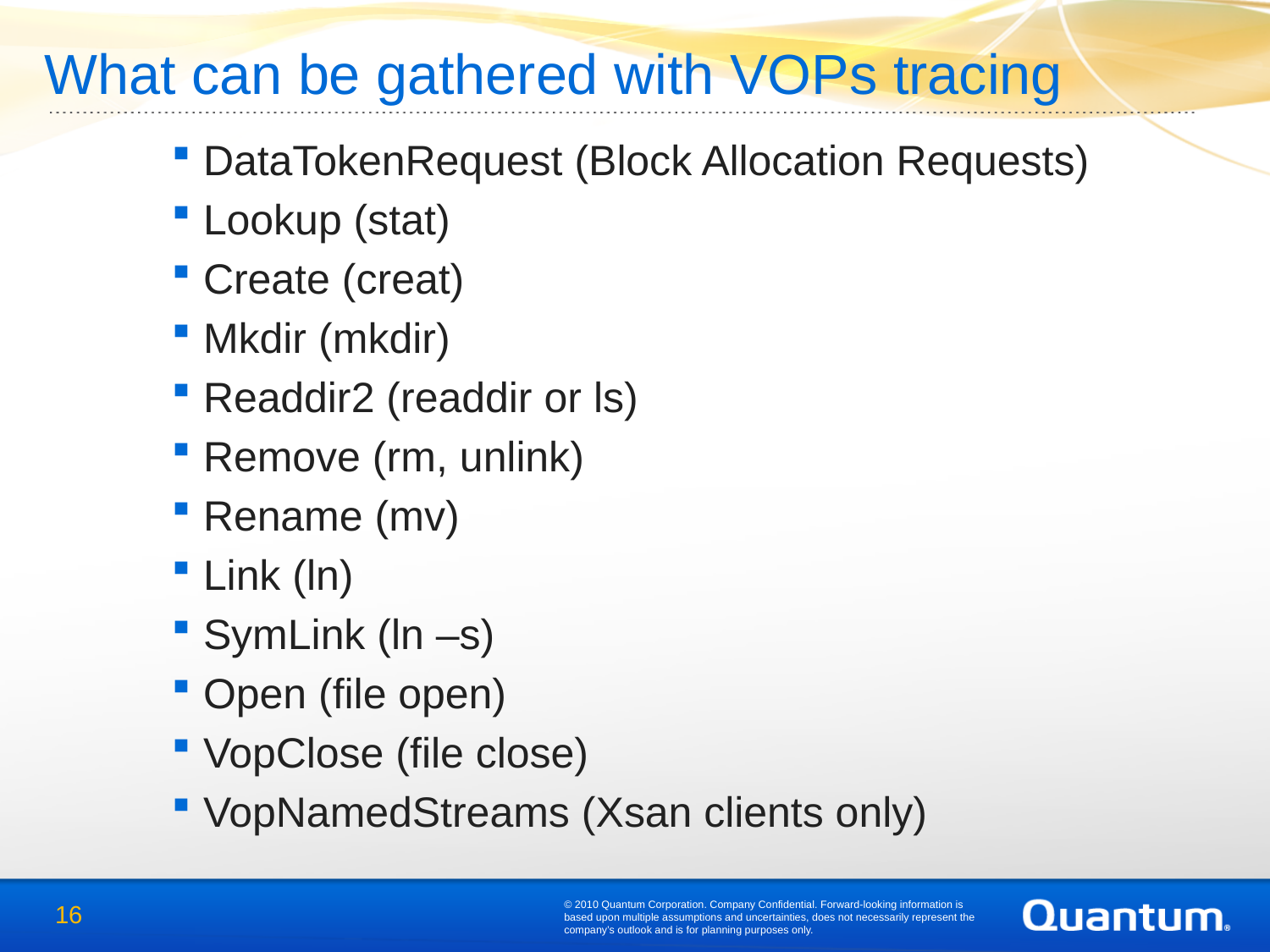

# What can be gathered with VOPs tracing
DataTokenRequest (Block Allocation Requests)
Lookup (stat)
Create (creat)
Mkdir (mkdir)
Readdir2 (readdir or ls)
Remove (rm, unlink)
Rename (mv)
Link (ln)
SymLink (ln –s)
Open (file open)
VopClose (file close)
VopNamedStreams (Xsan clients only)

© 2010 Quantum Corporation. Company Confidential. Forward-looking information is based upon multiple assumptions and uncertainties, does not necessarily represent the company’s outlook and is for planning purposes only.
16